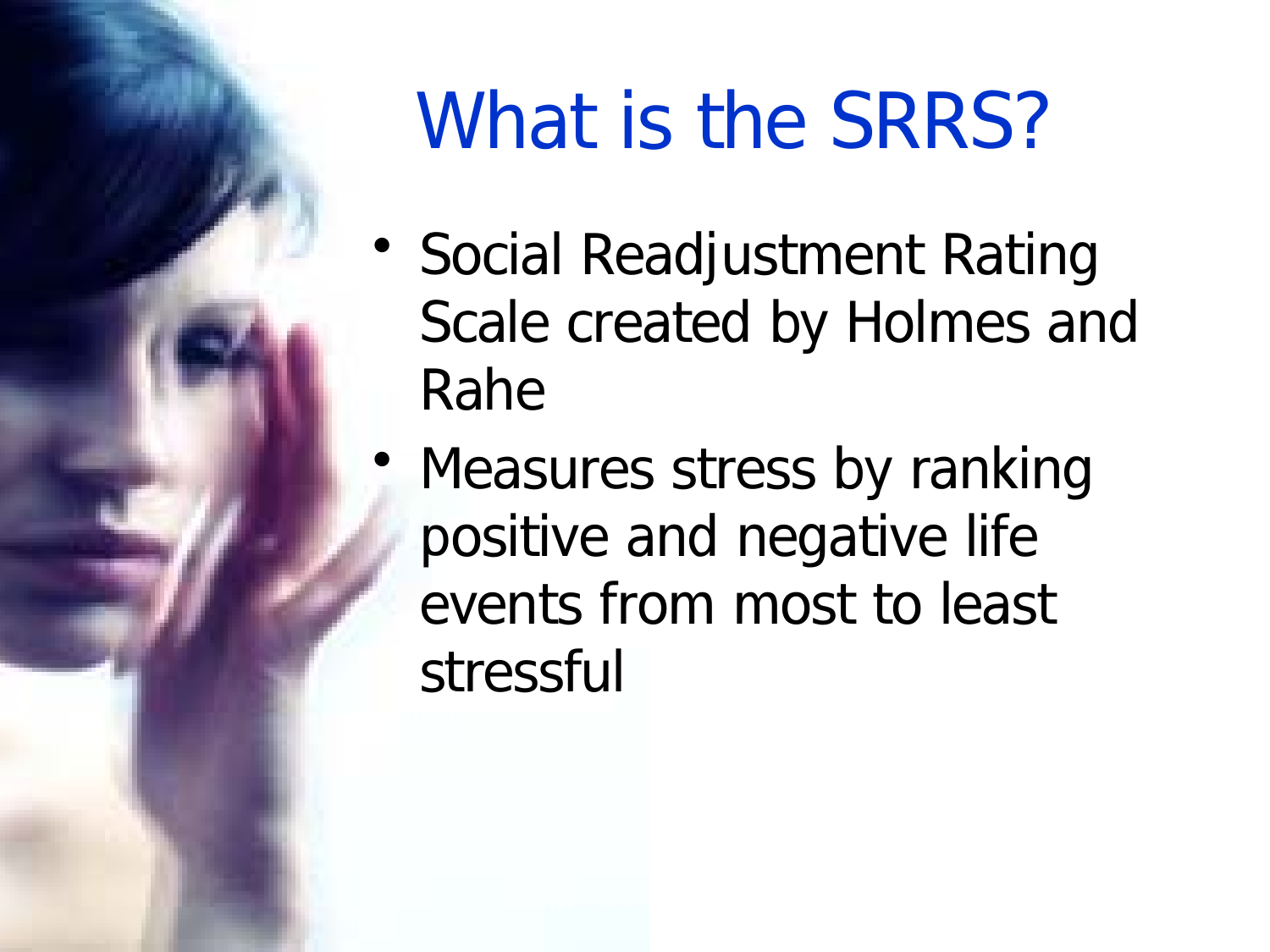

# What is the SRRS?
Social Readjustment Rating Scale created by Holmes and Rahe
Measures stress by ranking positive and negative life events from most to least stressful